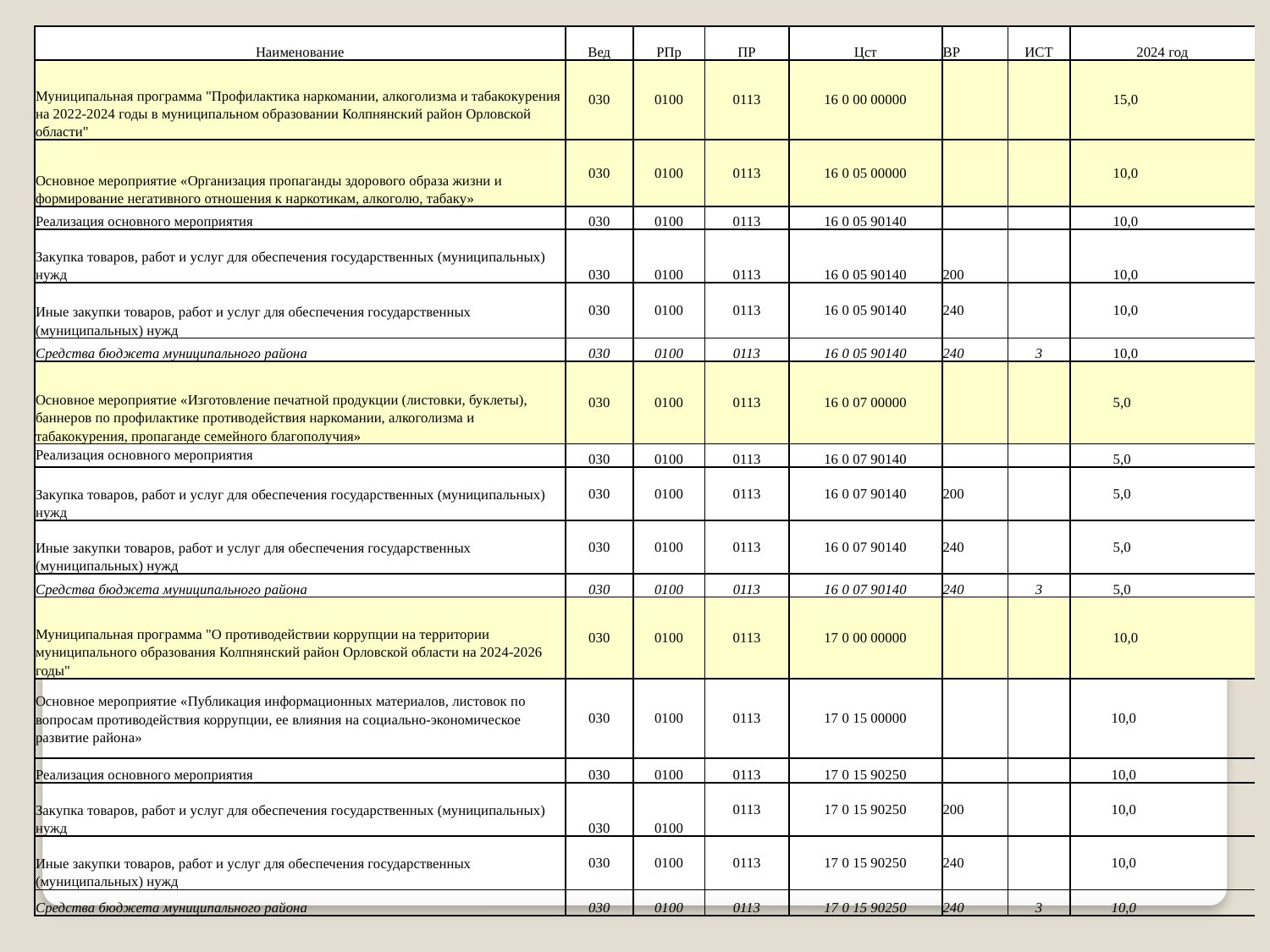

# .
| Наименование | Вед | РПр | ПР | Цст | ВР | ИСТ | 2024 год |
| --- | --- | --- | --- | --- | --- | --- | --- |
| Муниципальная программа "Профилактика наркомании, алкоголизма и табакокурения на 2022-2024 годы в муниципальном образовании Колпнянский район Орловской области" | 030 | 0100 | 0113 | 16 0 00 00000 |  |  | 15,0 |
| Основное мероприятие «Организация пропаганды здорового образа жизни и формирование негативного отношения к наркотикам, алкоголю, табаку» | 030 | 0100 | 0113 | 16 0 05 00000 |  |  | 10,0 |
| Реализация основного мероприятия | 030 | 0100 | 0113 | 16 0 05 90140 |  |  | 10,0 |
| Закупка товаров, работ и услуг для обеспечения государственных (муниципальных) нужд | 030 | 0100 | 0113 | 16 0 05 90140 | 200 |  | 10,0 |
| Иные закупки товаров, работ и услуг для обеспечения государственных (муниципальных) нужд | 030 | 0100 | 0113 | 16 0 05 90140 | 240 |  | 10,0 |
| Средства бюджета муниципального района | 030 | 0100 | 0113 | 16 0 05 90140 | 240 | 3 | 10,0 |
| Основное мероприятие «Изготовление печатной продукции (листовки, буклеты), баннеров по профилактике противодействия наркомании, алкоголизма и табакокурения, пропаганде семейного благополучия» | 030 | 0100 | 0113 | 16 0 07 00000 |  |  | 5,0 |
| Реализация основного мероприятия | 030 | 0100 | 0113 | 16 0 07 90140 |  |  | 5,0 |
| Закупка товаров, работ и услуг для обеспечения государственных (муниципальных) нужд | 030 | 0100 | 0113 | 16 0 07 90140 | 200 |  | 5,0 |
| Иные закупки товаров, работ и услуг для обеспечения государственных (муниципальных) нужд | 030 | 0100 | 0113 | 16 0 07 90140 | 240 |  | 5,0 |
| Средства бюджета муниципального района | 030 | 0100 | 0113 | 16 0 07 90140 | 240 | 3 | 5,0 |
| Муниципальная программа "О противодействии коррупции на территории муниципального образования Колпнянский район Орловской области на 2024-2026 годы" | 030 | 0100 | 0113 | 17 0 00 00000 |  |  | 10,0 |
| Основное мероприятие «Публикация информационных материалов, листовок по вопросам противодействия коррупции, ее влияния на социально-экономическое развитие района» | 030 | 0100 | 0113 | 17 0 15 00000 |  |  | 10,0 |
| Реализация основного мероприятия | 030 | 0100 | 0113 | 17 0 15 90250 |  |  | 10,0 |
| Закупка товаров, работ и услуг для обеспечения государственных (муниципальных) нужд | 030 | 0100 | 0113 | 17 0 15 90250 | 200 |  | 10,0 |
| Иные закупки товаров, работ и услуг для обеспечения государственных (муниципальных) нужд | 030 | 0100 | 0113 | 17 0 15 90250 | 240 |  | 10,0 |
| Средства бюджета муниципального района | 030 | 0100 | 0113 | 17 0 15 90250 | 240 | 3 | 10,0 |